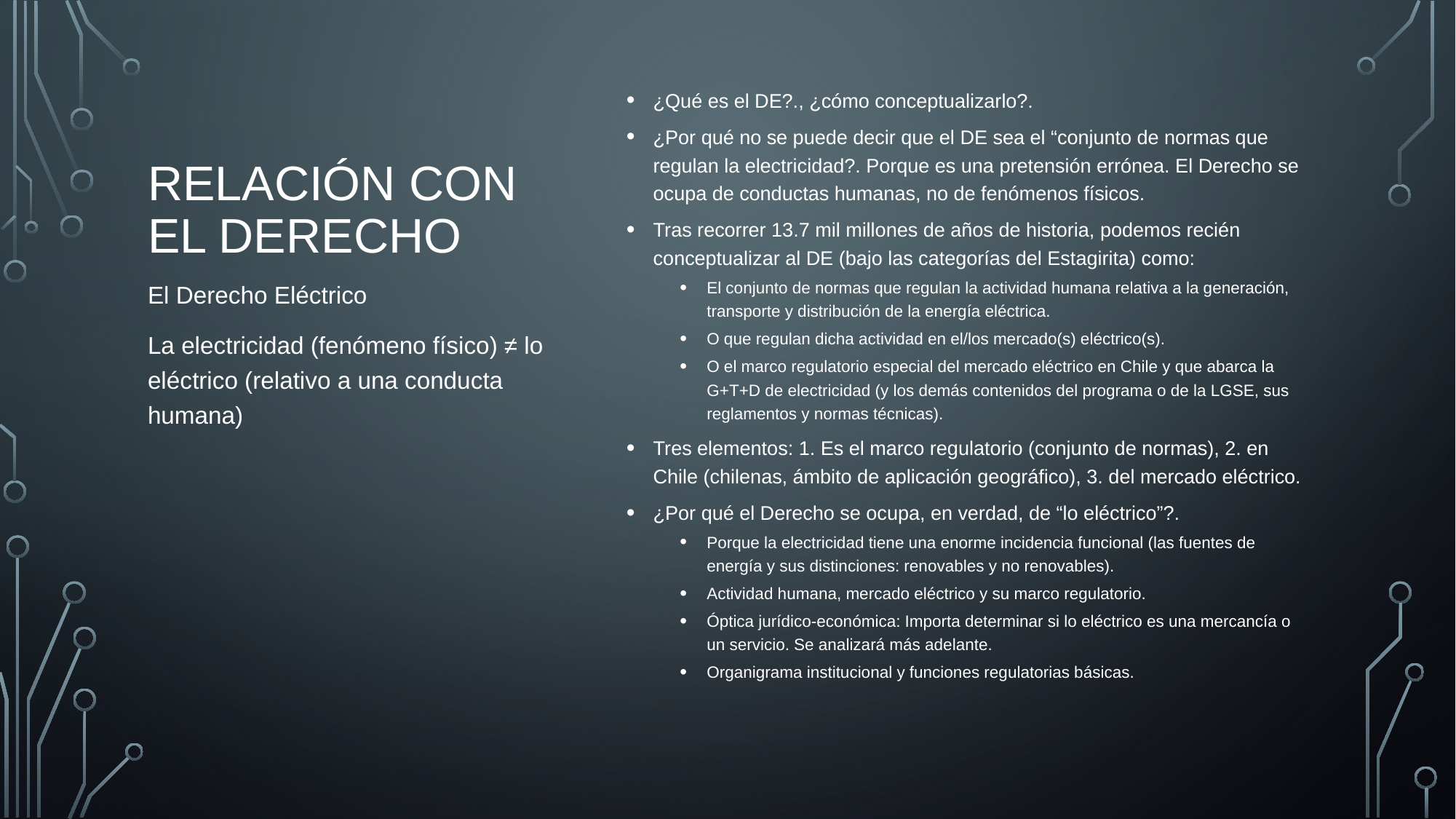

¿Qué es el DE?., ¿cómo conceptualizarlo?.
¿Por qué no se puede decir que el DE sea el “conjunto de normas que regulan la electricidad?. Porque es una pretensión errónea. El Derecho se ocupa de conductas humanas, no de fenómenos físicos.
Tras recorrer 13.7 mil millones de años de historia, podemos recién conceptualizar al DE (bajo las categorías del Estagirita) como:
El conjunto de normas que regulan la actividad humana relativa a la generación, transporte y distribución de la energía eléctrica.
O que regulan dicha actividad en el/los mercado(s) eléctrico(s).
O el marco regulatorio especial del mercado eléctrico en Chile y que abarca la G+T+D de electricidad (y los demás contenidos del programa o de la LGSE, sus reglamentos y normas técnicas).
Tres elementos: 1. Es el marco regulatorio (conjunto de normas), 2. en Chile (chilenas, ámbito de aplicación geográfico), 3. del mercado eléctrico.
¿Por qué el Derecho se ocupa, en verdad, de “lo eléctrico”?.
Porque la electricidad tiene una enorme incidencia funcional (las fuentes de energía y sus distinciones: renovables y no renovables).
Actividad humana, mercado eléctrico y su marco regulatorio.
Óptica jurídico-económica: Importa determinar si lo eléctrico es una mercancía o un servicio. Se analizará más adelante.
Organigrama institucional y funciones regulatorias básicas.
# Relación con el derecho
El Derecho Eléctrico
La electricidad (fenómeno físico) ≠ lo eléctrico (relativo a una conducta humana)